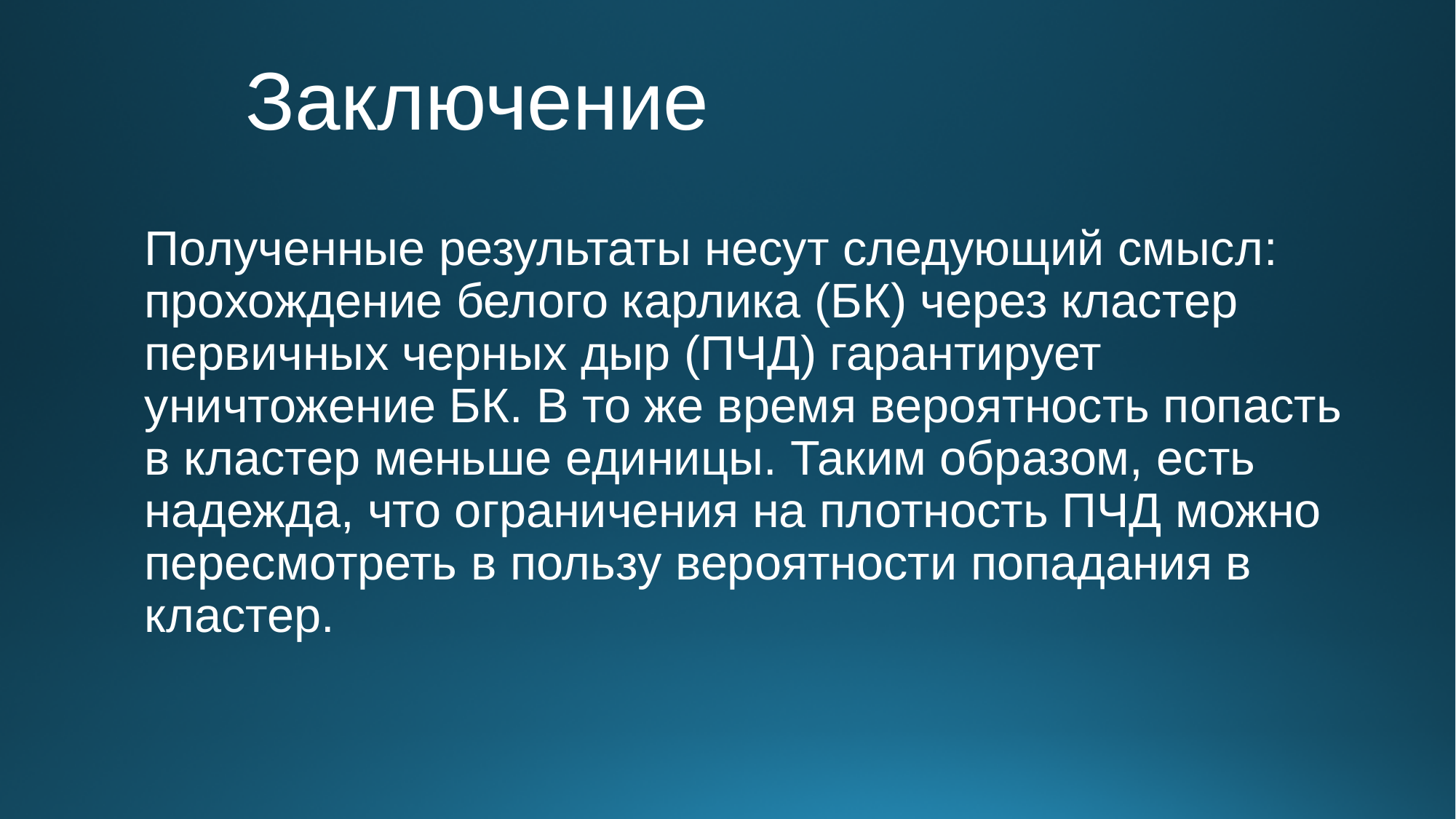

# Заключение
Полученные результаты несут следующий смысл: прохождение белого карлика (БК) через кластер первичных черных дыр (ПЧД) гарантирует уничтожение БК. В то же время вероятность попасть в кластер меньше единицы. Таким образом, есть надежда, что ограничения на плотность ПЧД можно пересмотреть в пользу вероятности попадания в кластер.